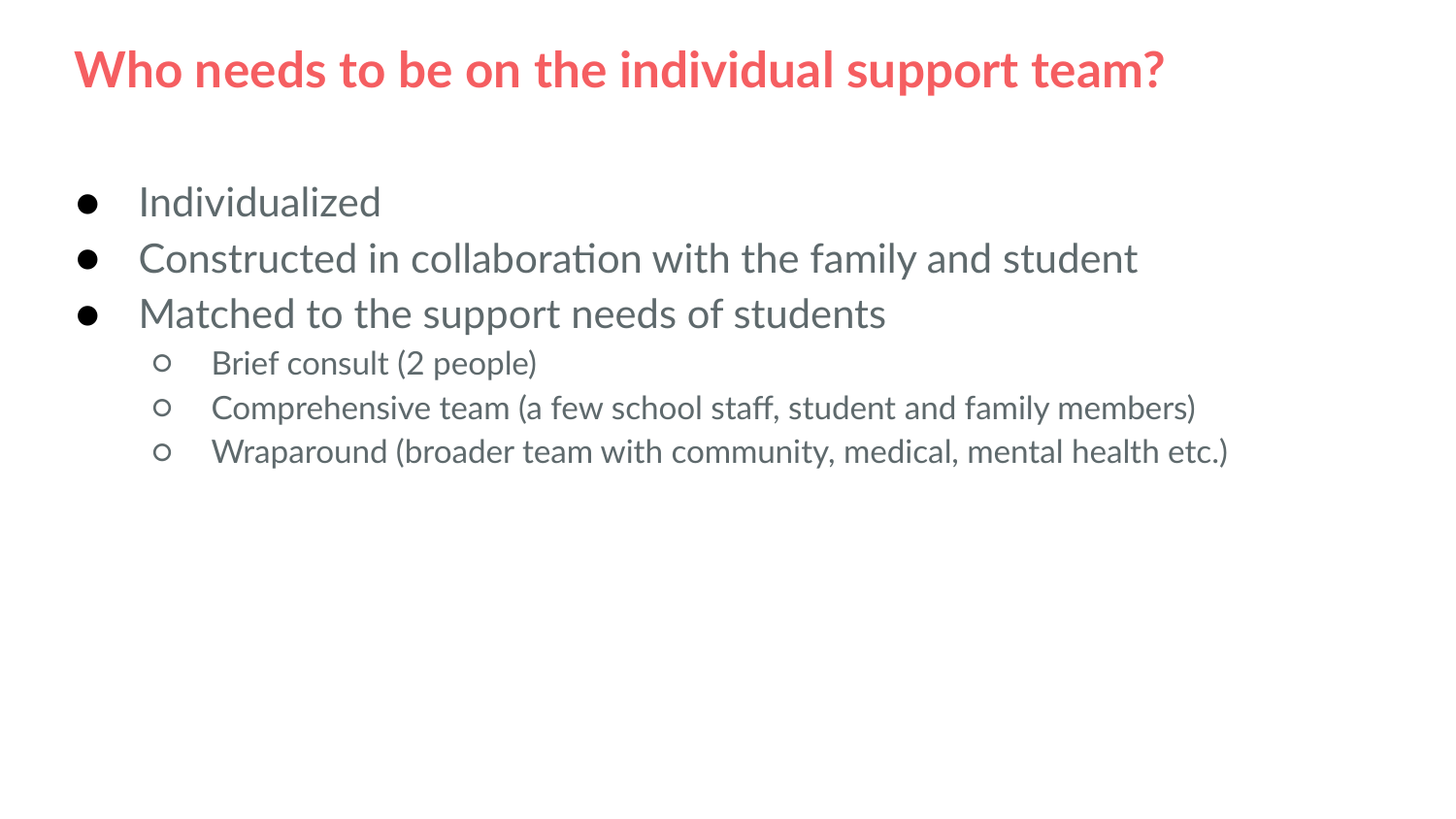

# Who needs to be on the individual support team?
Individualized
Constructed in collaboration with the family and student
Matched to the support needs of students
Brief consult (2 people)
Comprehensive team (a few school staff, student and family members)
Wraparound (broader team with community, medical, mental health etc.)